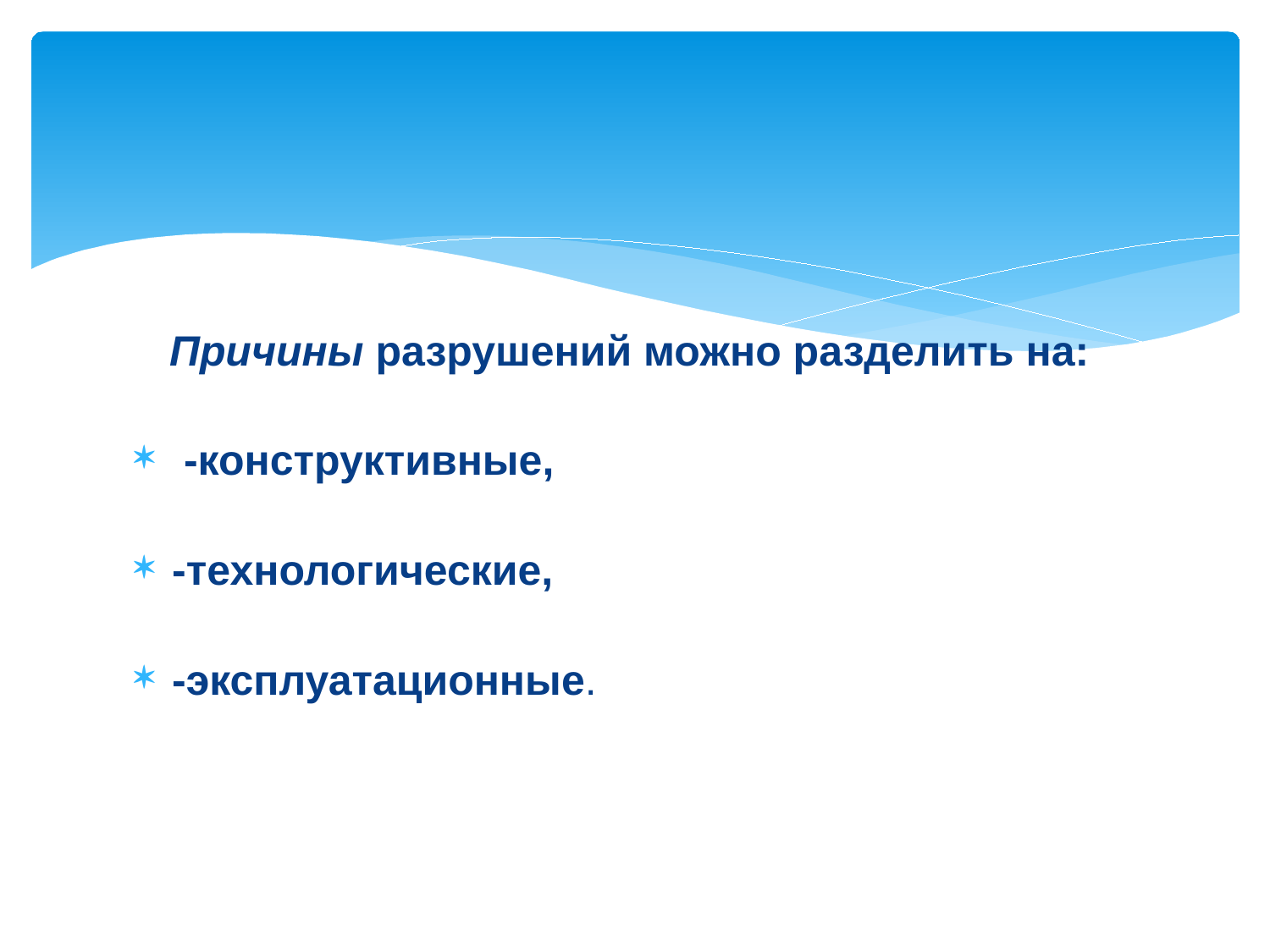

Причины разрушений можно разделить на:
 -конструктивные,
-технологические,
-эксплуатационные.